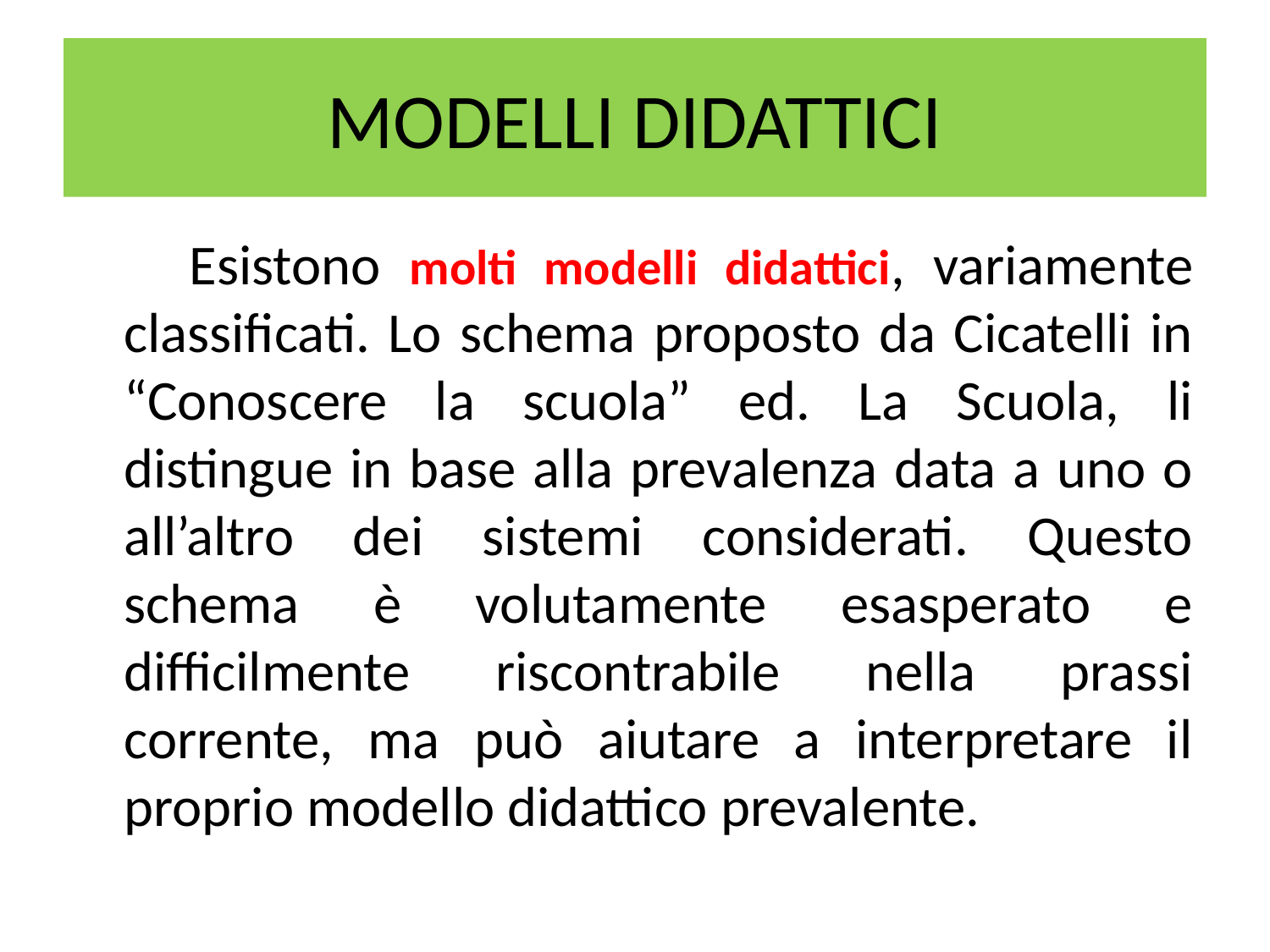

# MODELLI DIDATTICI
    Esistono molti modelli didattici, variamente classificati. Lo schema proposto da Cicatelli in “Conoscere la scuola” ed. La Scuola, li distingue in base alla prevalenza data a uno o all’altro dei sistemi considerati. Questo schema è volutamente esasperato e difficilmente riscontrabile nella prassi corrente, ma può aiutare a interpretare il proprio modello didattico prevalente.